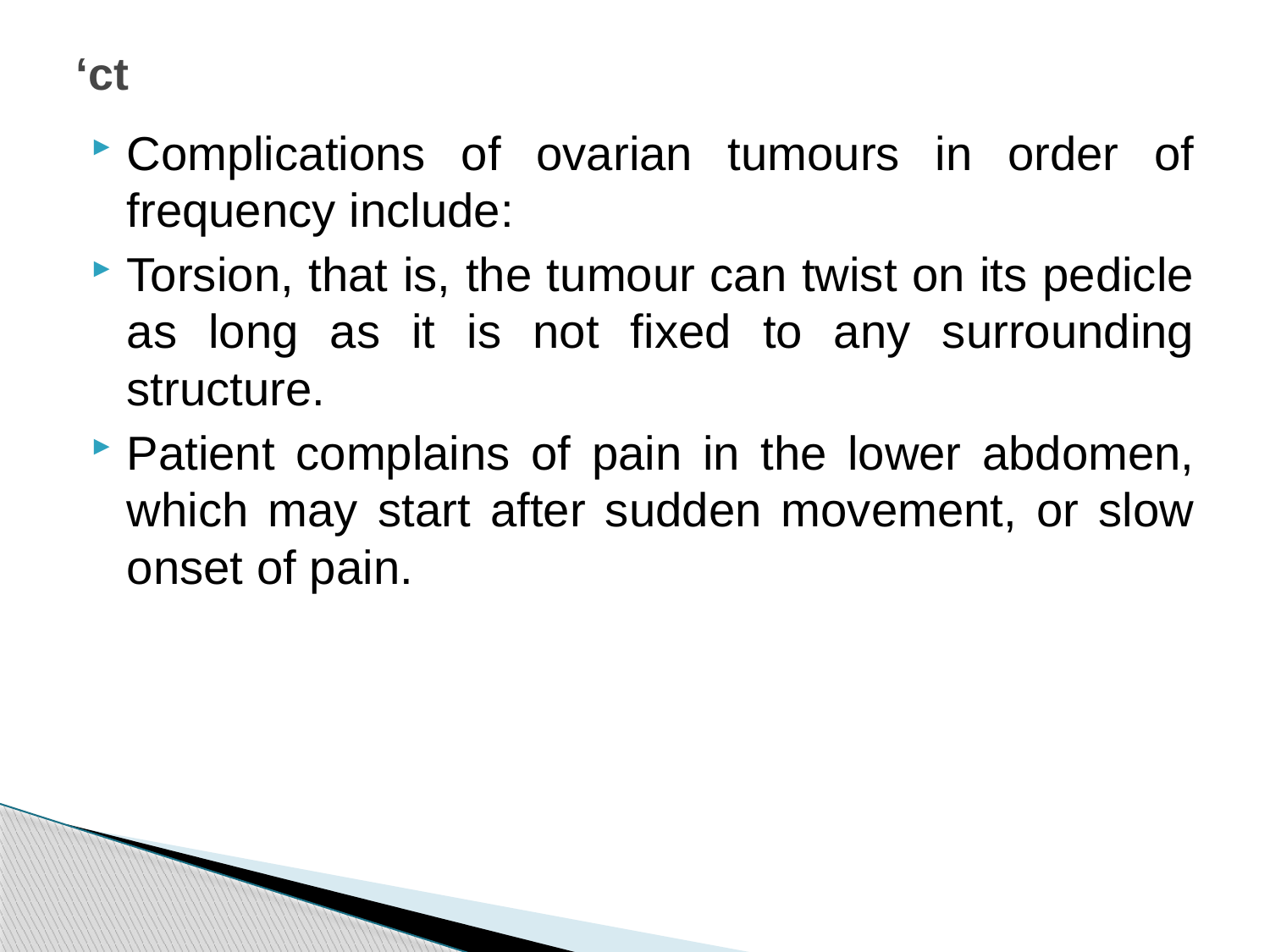

# ‘ct
Complications of ovarian tumours in order of frequency include:
Torsion, that is, the tumour can twist on its pedicle as long as it is not fixed to any surrounding structure.
Patient complains of pain in the lower abdomen, which may start after sudden movement, or slow onset of pain.
297